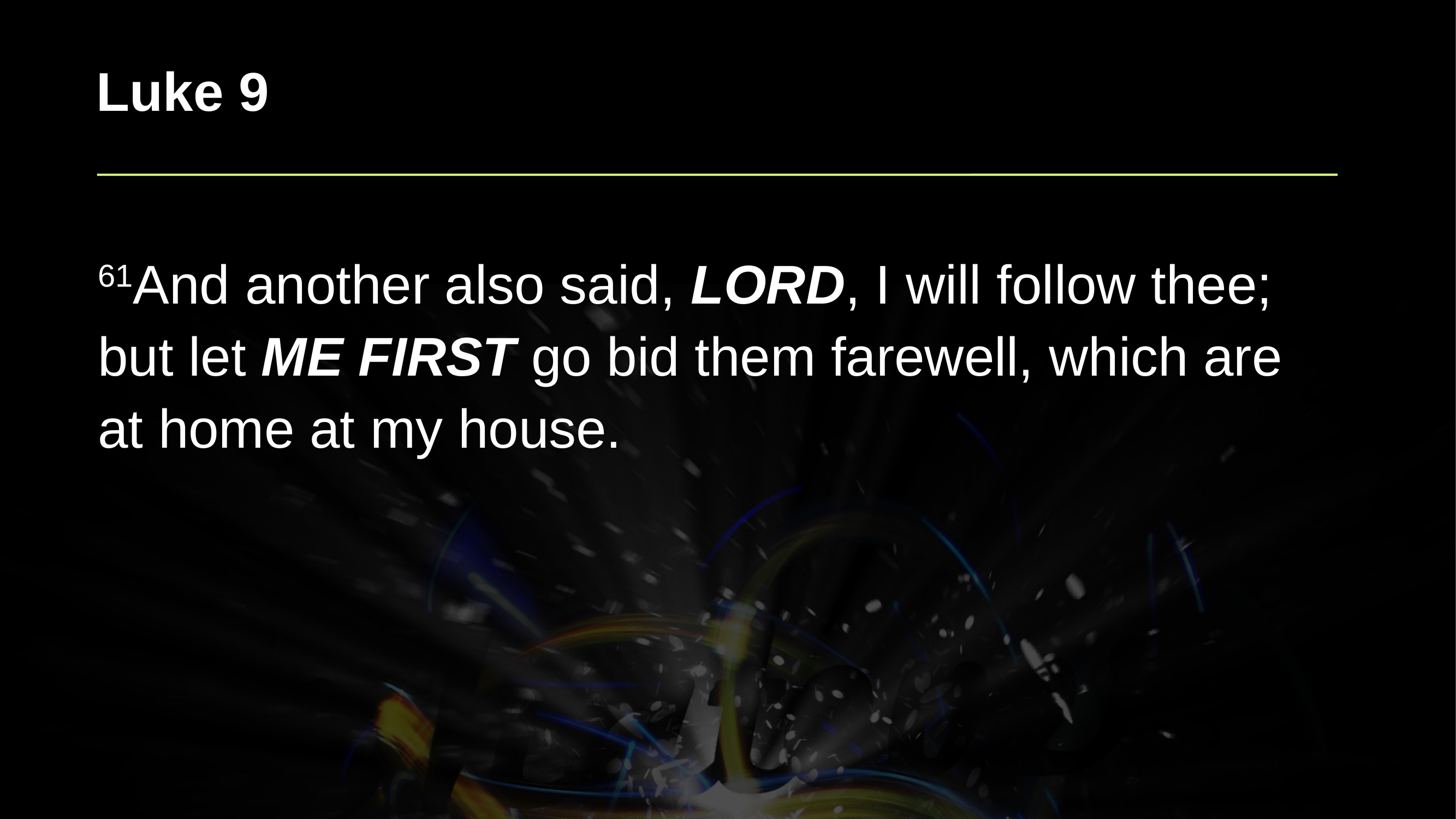

Luke 9

61And another also said, LORD, I will follow thee; but let ME FIRST go bid them farewell, which are at home at my house.